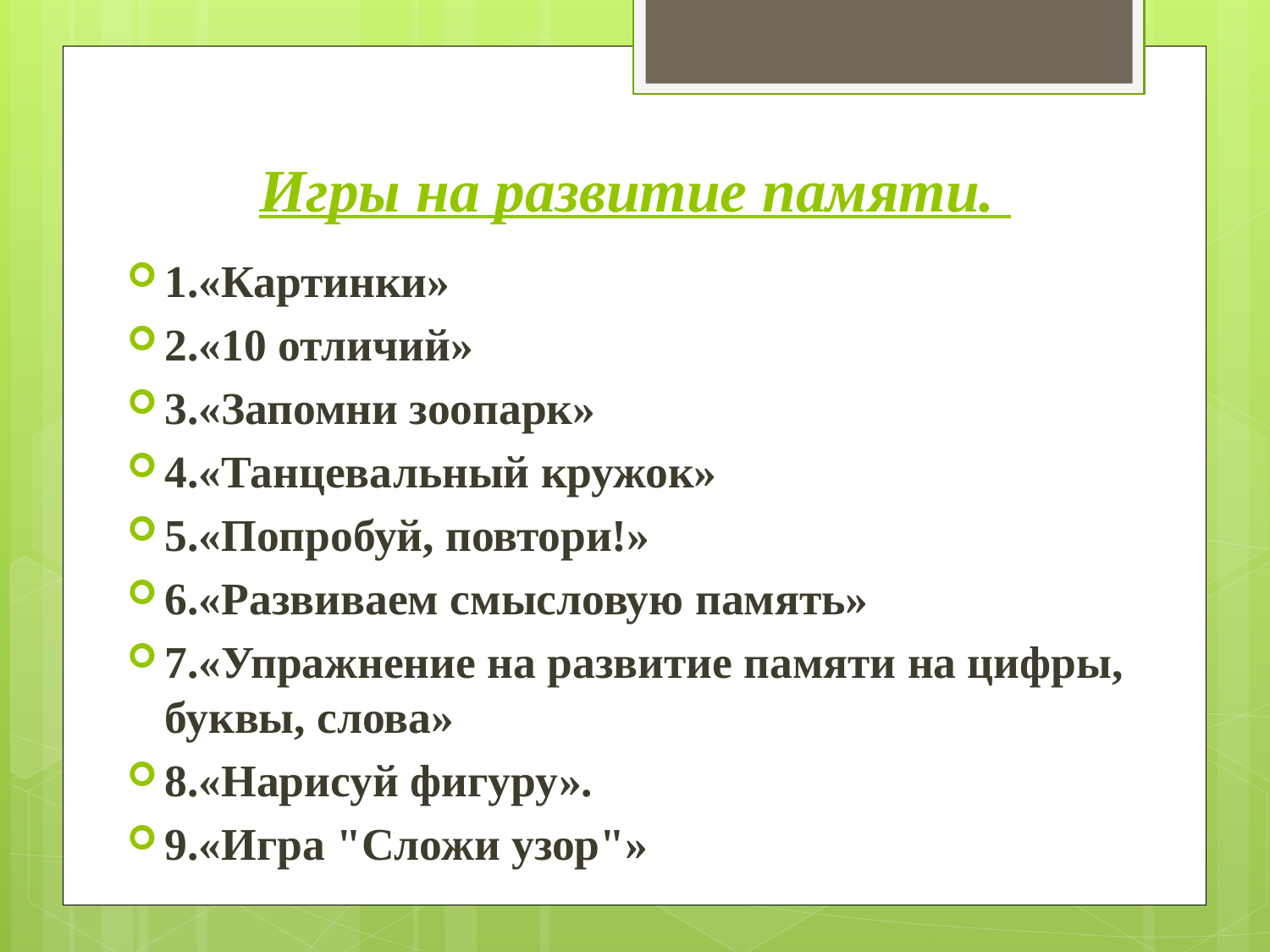

# Игры на развитие памяти.
1.«Картинки»
2.«10 отличий»
3.«Запомни зоопарк»
4.«Танцевальный кружок»
5.«Попробуй, повтори!»
6.«Развиваем смысловую память»
7.«Упражнение на развитие памяти на цифры, буквы, слова»
8.«Нарисуй фигуру».
9.«Игра "Сложи узор"»